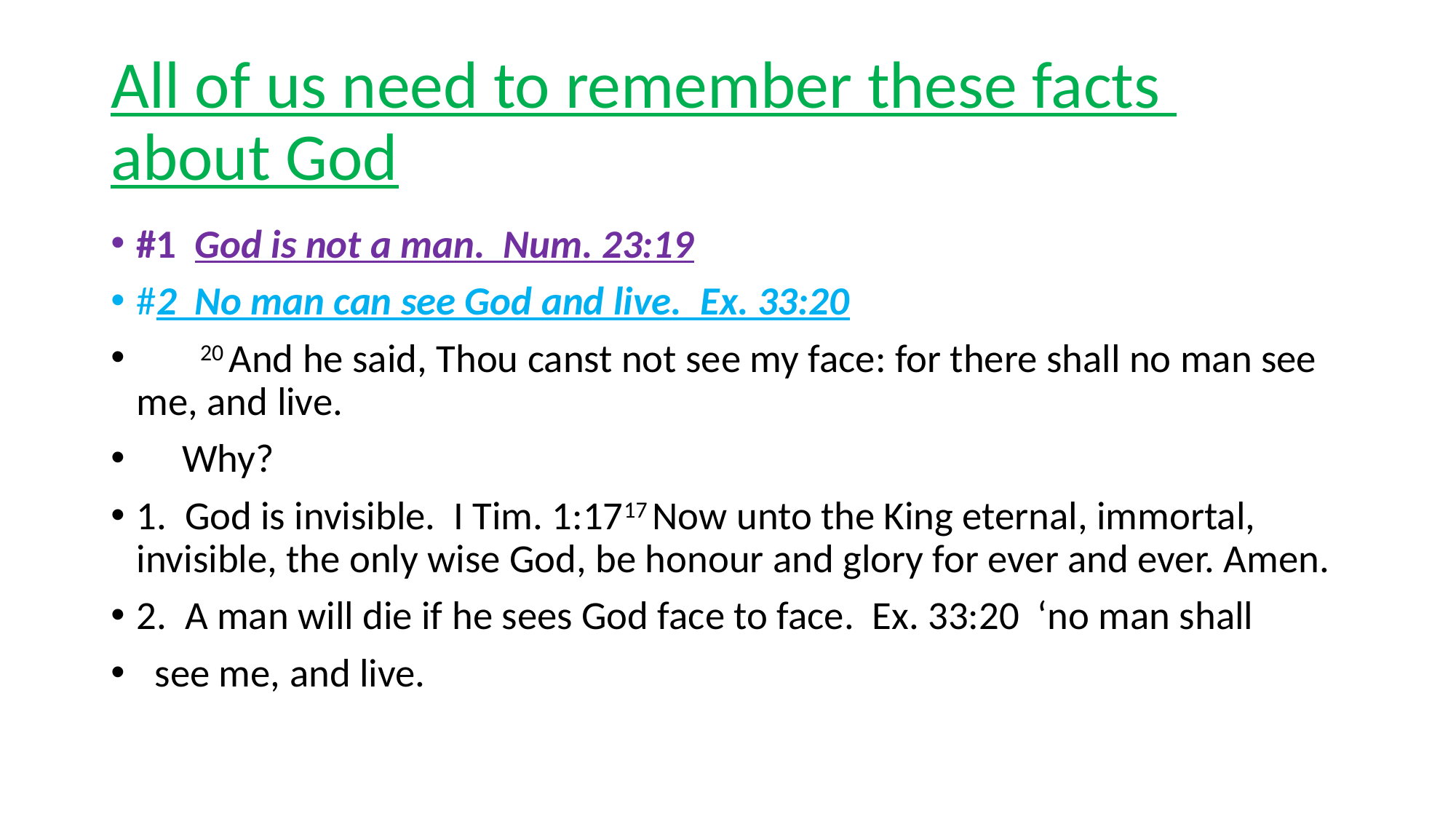

# All of us need to remember these facts about God
#1  God is not a man.  Num. 23:19
#2  No man can see God and live.  Ex. 33:20
       20 And he said, Thou canst not see my face: for there shall no man see me, and live.
     Why?
1.  God is invisible.  I Tim. 1:1717 Now unto the King eternal, immortal, invisible, the only wise God, be honour and glory for ever and ever. Amen.
2.  A man will die if he sees God face to face.  Ex. 33:20  ‘no man shall
  see me, and live.